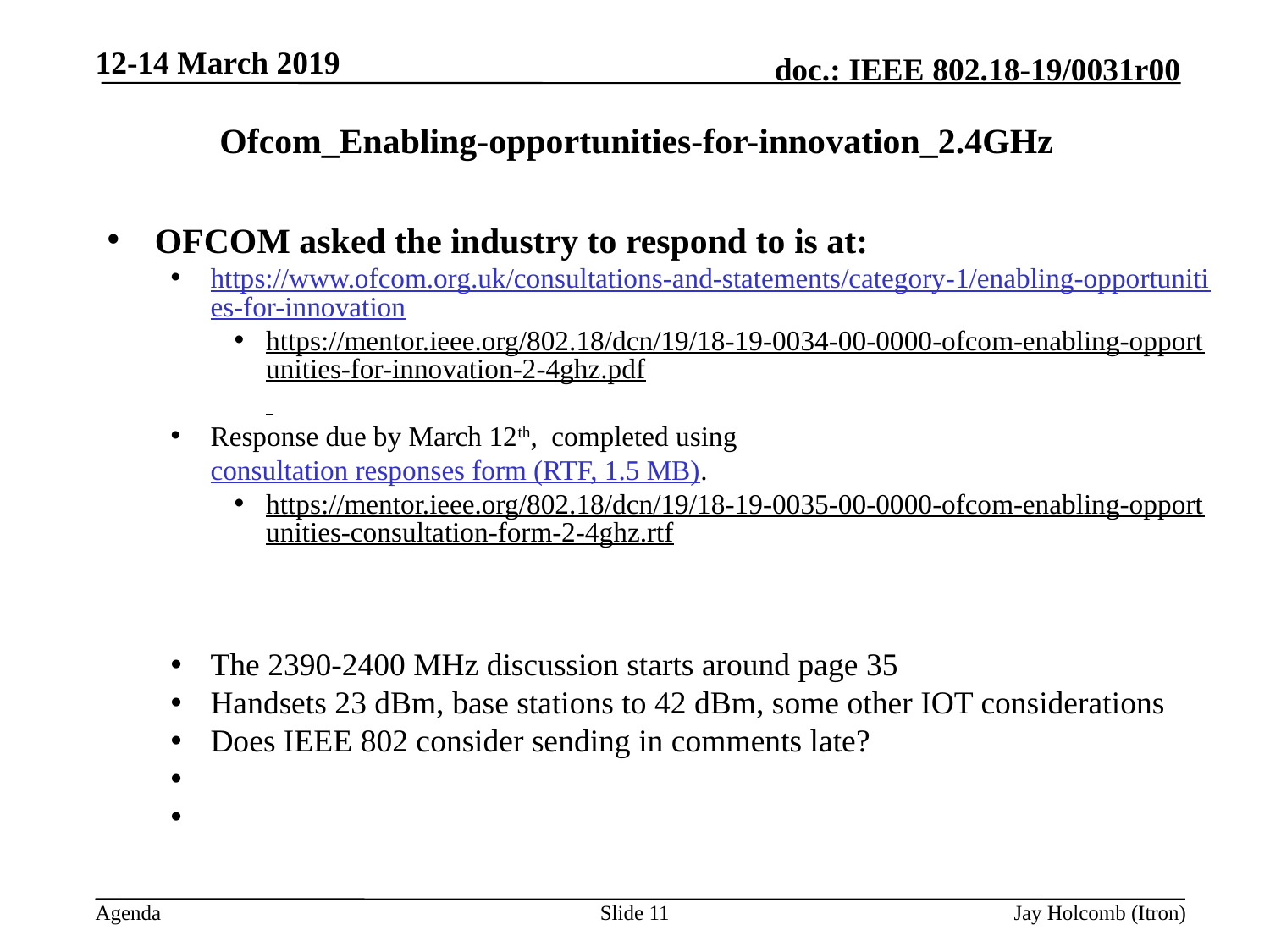

12-14 March 2019
# Ofcom_Enabling-opportunities-for-innovation_2.4GHz

OFCOM asked the industry to respond to is at:
https://www.ofcom.org.uk/consultations-and-statements/category-1/enabling-opportunities-for-innovation
https://mentor.ieee.org/802.18/dcn/19/18-19-0034-00-0000-ofcom-enabling-opportunities-for-innovation-2-4ghz.pdf
Response due by March 12th,  completed using  consultation responses form (RTF, 1.5 MB).
https://mentor.ieee.org/802.18/dcn/19/18-19-0035-00-0000-ofcom-enabling-opportunities-consultation-form-2-4ghz.rtf

The 2390-2400 MHz discussion starts around page 35
Handsets 23 dBm, base stations to 42 dBm, some other IOT considerations
Does IEEE 802 consider sending in comments late?

Slide 11
Jay Holcomb (Itron)